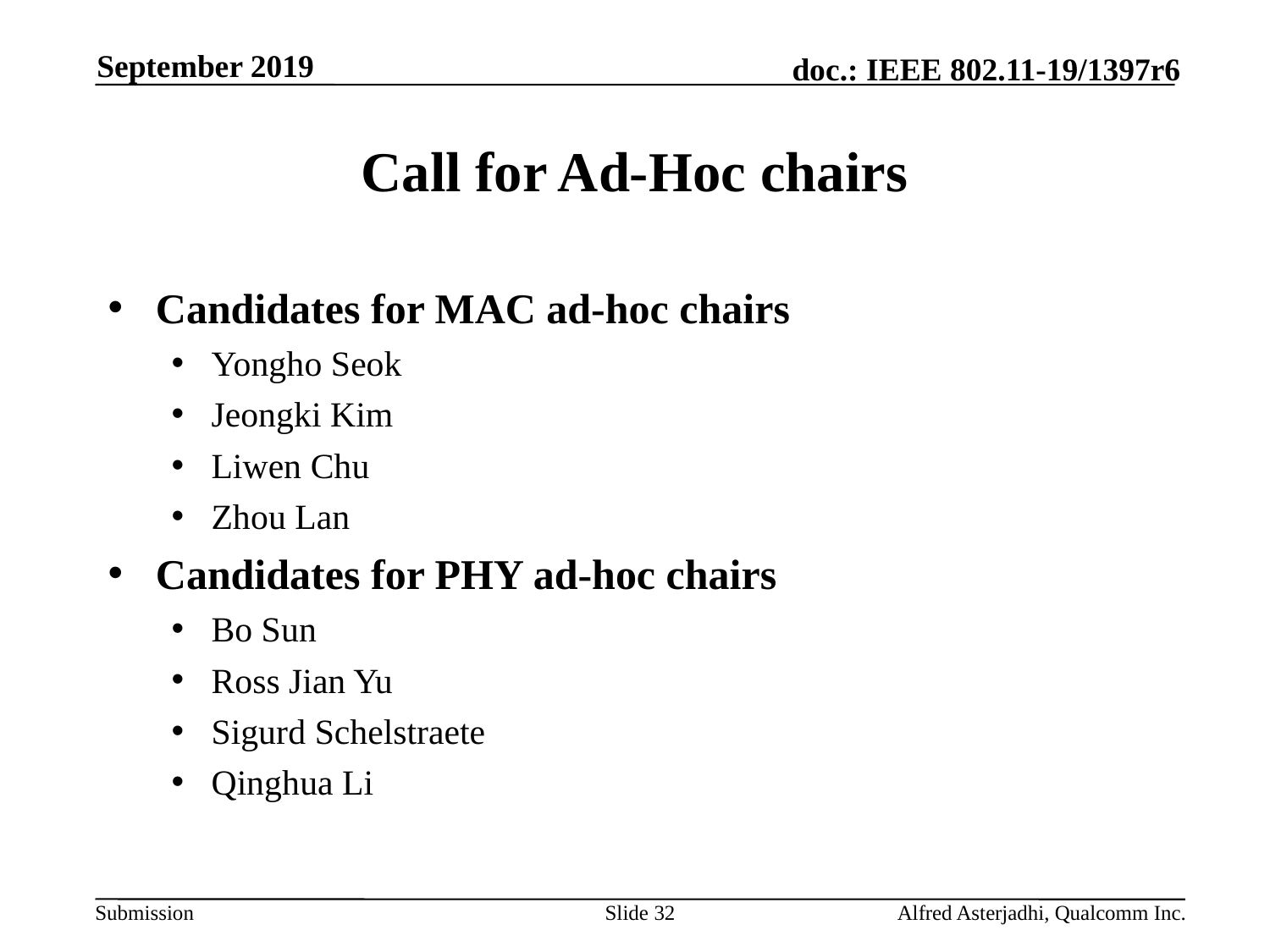

September 2019
# Call for Ad-Hoc chairs
Candidates for MAC ad-hoc chairs
Yongho Seok
Jeongki Kim
Liwen Chu
Zhou Lan
Candidates for PHY ad-hoc chairs
Bo Sun
Ross Jian Yu
Sigurd Schelstraete
Qinghua Li

Slide 32
Alfred Asterjadhi, Qualcomm Inc.